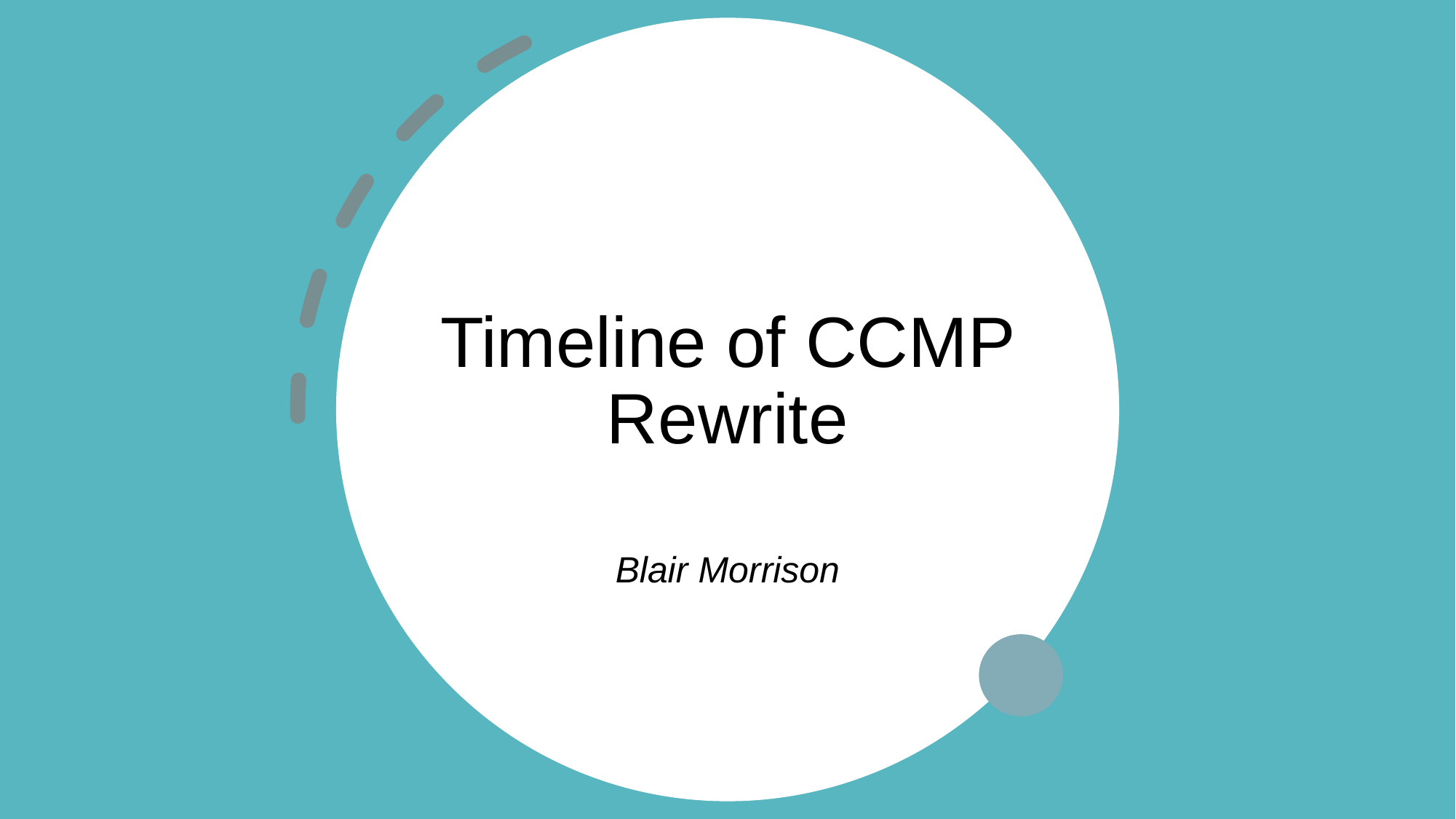

# Timeline of CCMP Rewrite

Blair Morrison